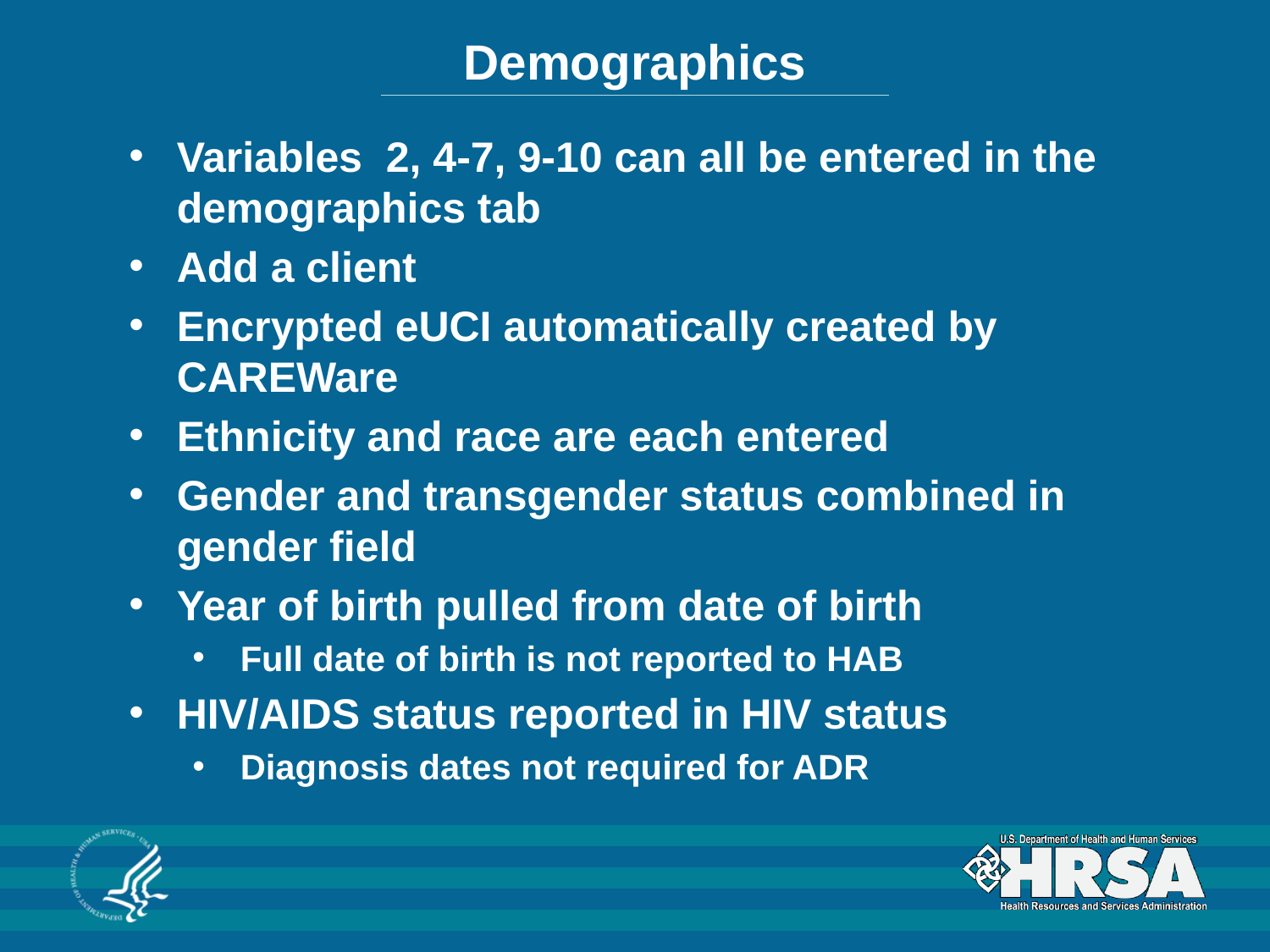

# Demographics
Variables  2, 4-7, 9-10 can all be entered in the demographics tab
Add a client
Encrypted eUCI automatically created by CAREWare
Ethnicity and race are each entered
Gender and transgender status combined in gender field
Year of birth pulled from date of birth
Full date of birth is not reported to HAB
HIV/AIDS status reported in HIV status
Diagnosis dates not required for ADR